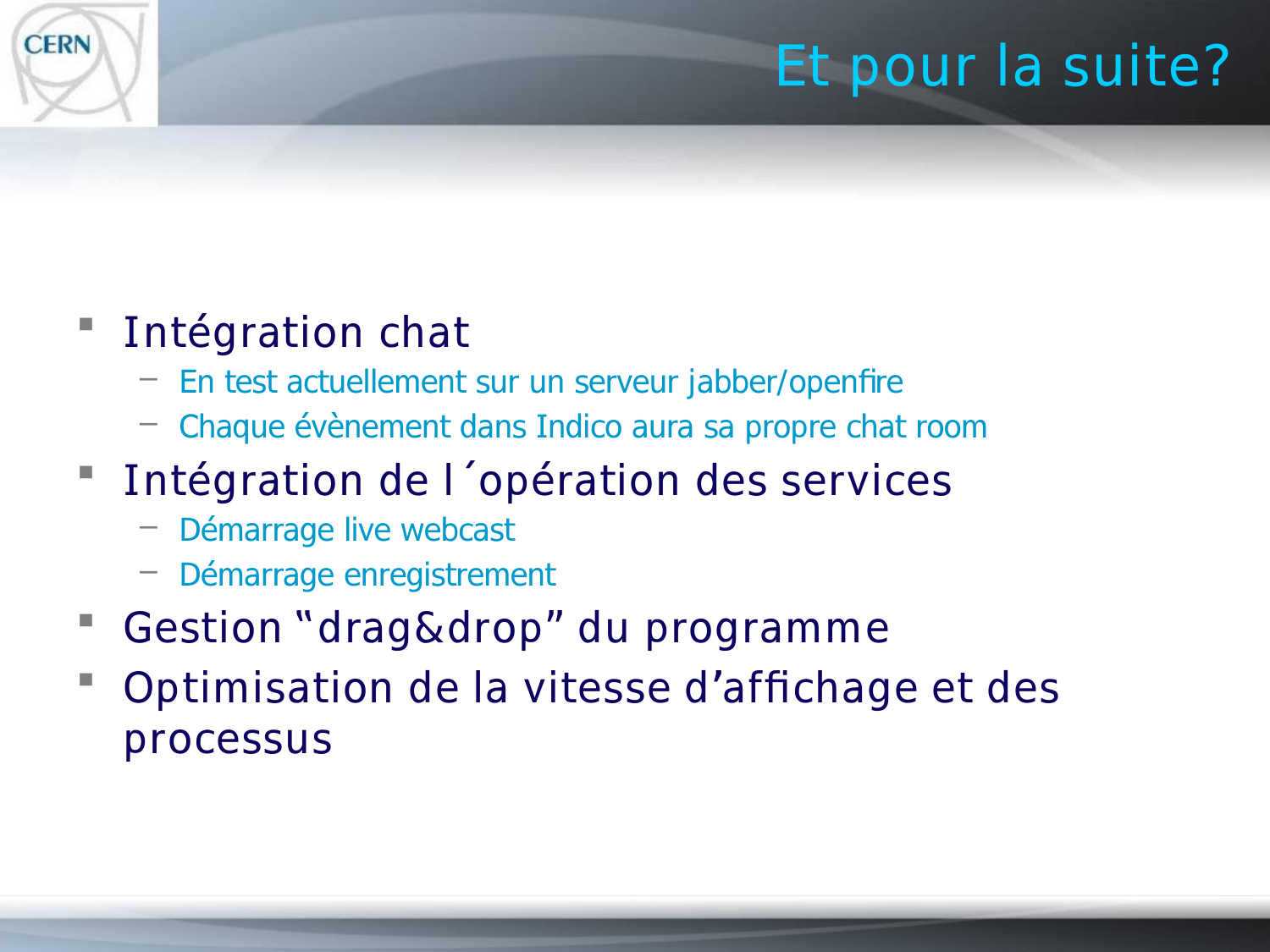

# Et pour la suite?

Intégration chat
En test actuellement sur un serveur jabber/openfire
Chaque évènement dans Indico aura sa propre chat room
Intégration de l´opération des services
Démarrage live webcast
Démarrage enregistrement
Gestion “drag&drop” du programme
Optimisation de la vitesse d’affichage et des processus